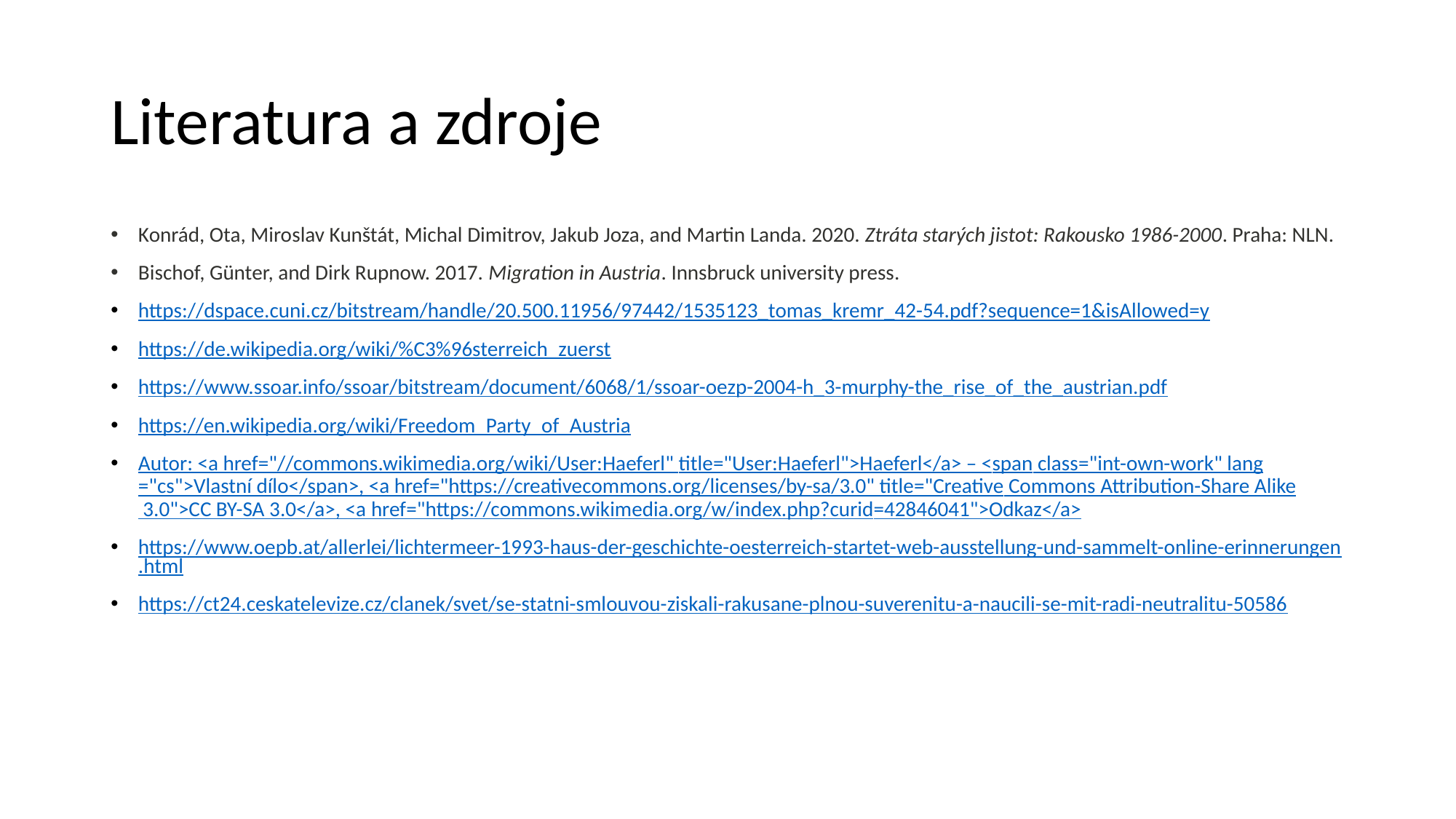

# Literatura a zdroje
Konrád, Ota, Miroslav Kunštát, Michal Dimitrov, Jakub Joza, and Martin Landa. 2020. Ztráta starých jistot: Rakousko 1986-2000. Praha: NLN.
Bischof, Günter, and Dirk Rupnow. 2017. Migration in Austria. Innsbruck university press.
https://dspace.cuni.cz/bitstream/handle/20.500.11956/97442/1535123_tomas_kremr_42-54.pdf?sequence=1&isAllowed=y
https://de.wikipedia.org/wiki/%C3%96sterreich_zuerst
https://www.ssoar.info/ssoar/bitstream/document/6068/1/ssoar-oezp-2004-h_3-murphy-the_rise_of_the_austrian.pdf
https://en.wikipedia.org/wiki/Freedom_Party_of_Austria
Autor: <a href="//commons.wikimedia.org/wiki/User:Haeferl" title="User:Haeferl">Haeferl</a> – <span class="int-own-work" lang="cs">Vlastní dílo</span>, <a href="https://creativecommons.org/licenses/by-sa/3.0" title="Creative Commons Attribution-Share Alike 3.0">CC BY-SA 3.0</a>, <a href="https://commons.wikimedia.org/w/index.php?curid=42846041">Odkaz</a>
https://www.oepb.at/allerlei/lichtermeer-1993-haus-der-geschichte-oesterreich-startet-web-ausstellung-und-sammelt-online-erinnerungen.html
https://ct24.ceskatelevize.cz/clanek/svet/se-statni-smlouvou-ziskali-rakusane-plnou-suverenitu-a-naucili-se-mit-radi-neutralitu-50586